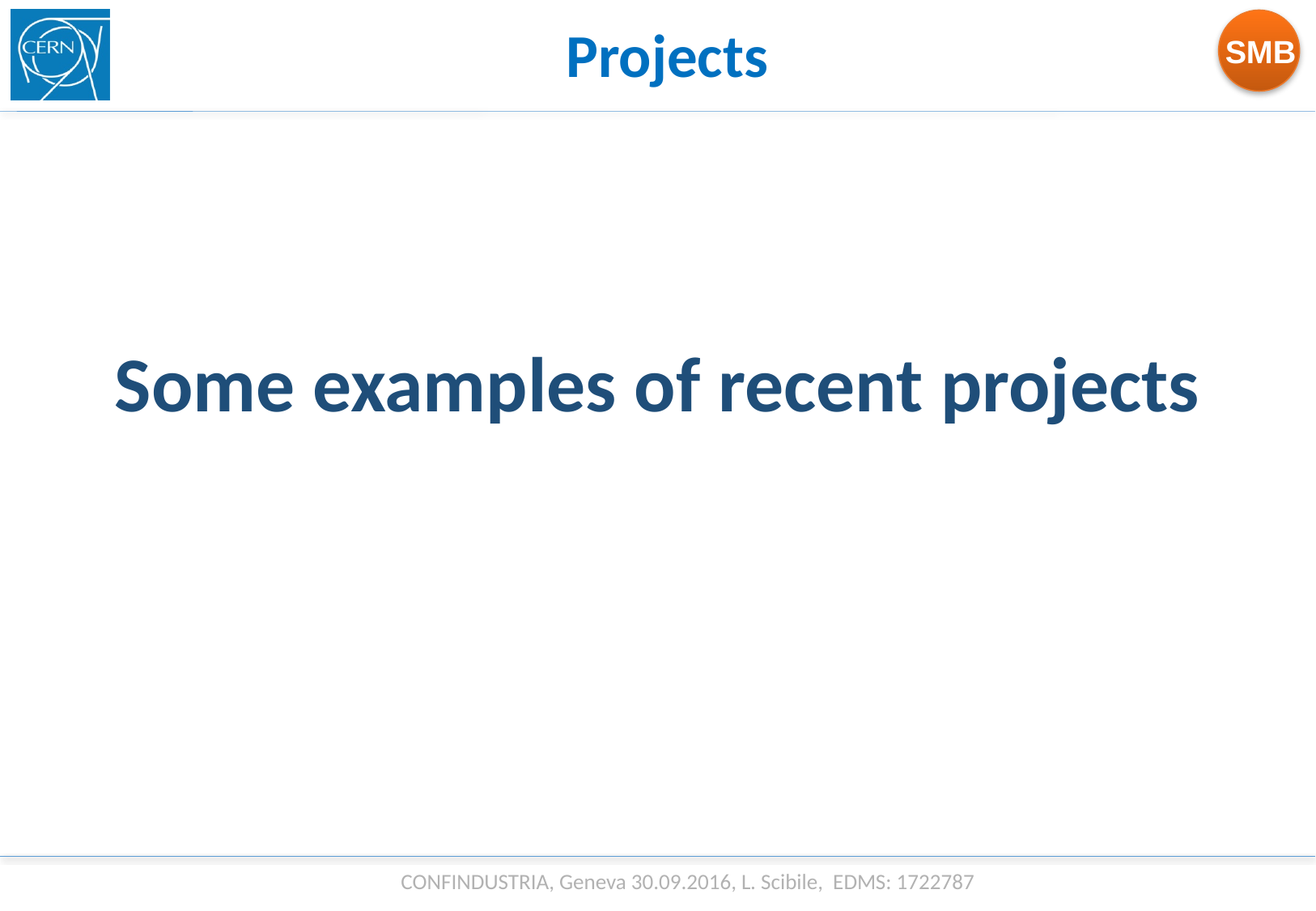

Projects
# Some examples of recent projects
CONFINDUSTRIA, Geneva 30.09.2016, L. Scibile,  EDMS: 1722787